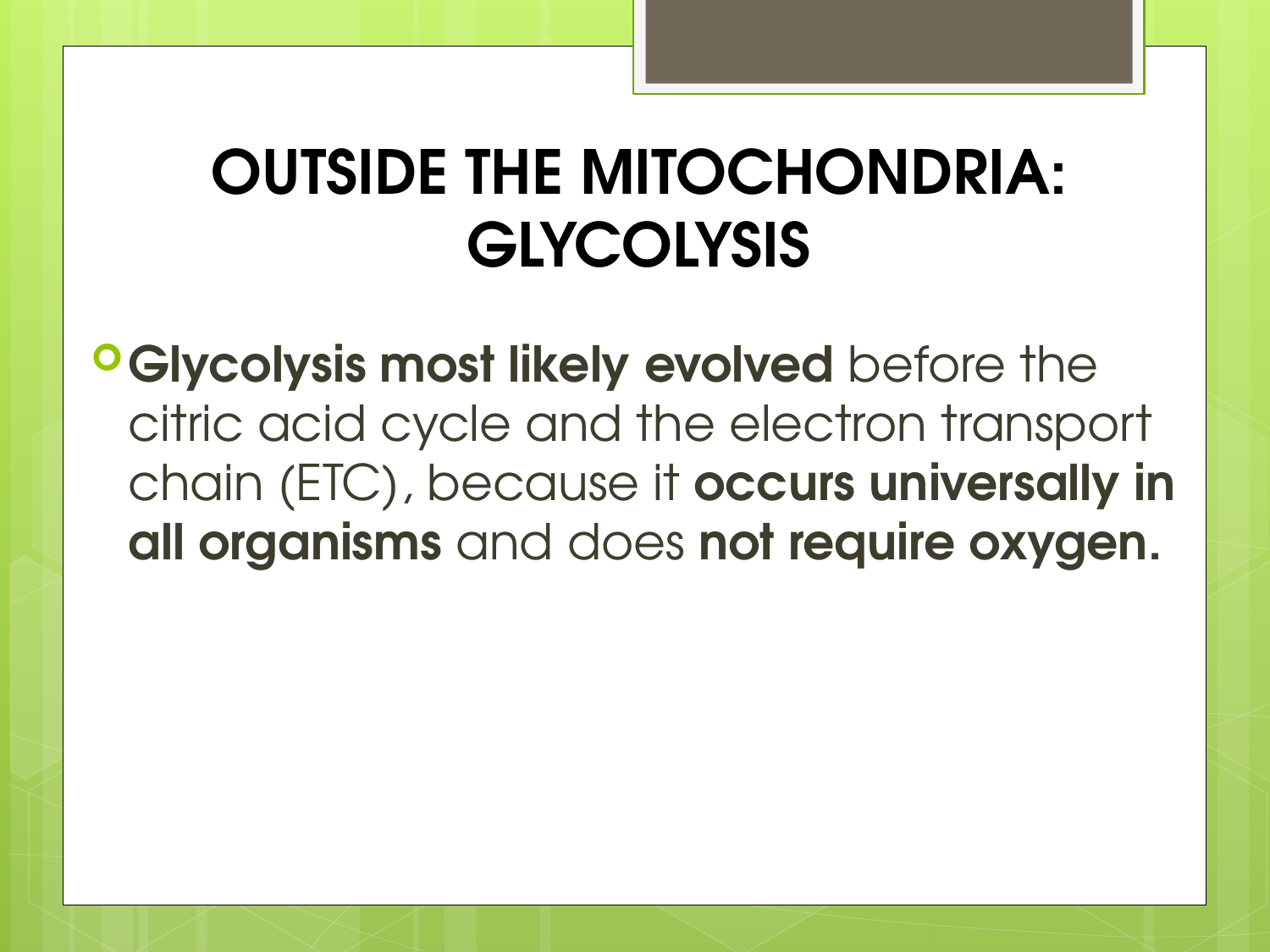

# OUTSIDE THE MITOCHONDRIA: GLYCOLYSIS
Glycolysis most likely evolved before the citric acid cycle and the electron transport chain (ETC), because it occurs universally in all organisms and does not require oxygen.